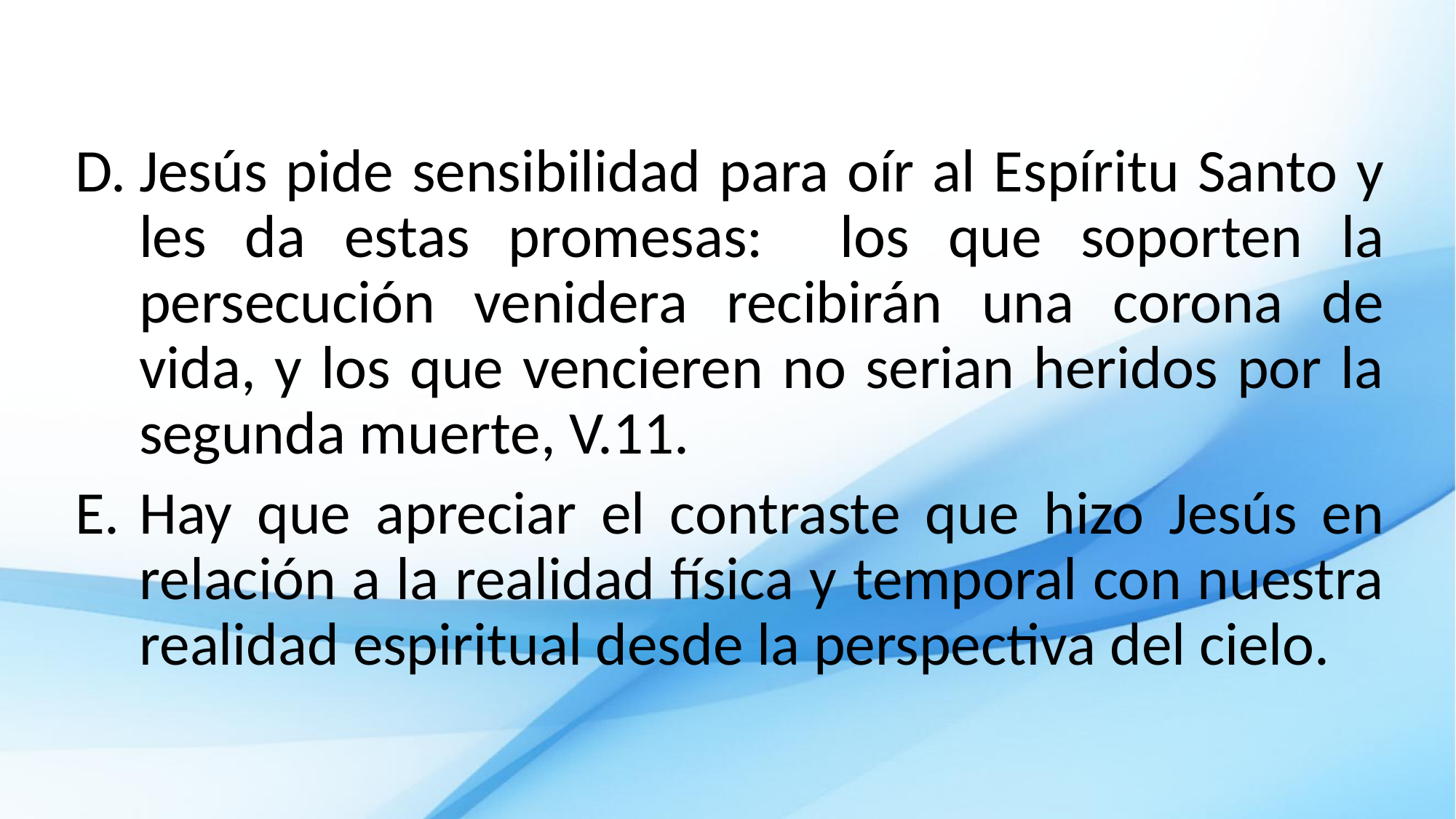

Jesús pide sensibilidad para oír al Espíritu Santo y les da estas promesas:  los que soporten la persecución venidera recibirán una corona de vida, y los que vencieren no serian heridos por la segunda muerte, V.11.
Hay que apreciar el contraste que hizo Jesús en relación a la realidad física y temporal con nuestra realidad espiritual desde la perspectiva del cielo.